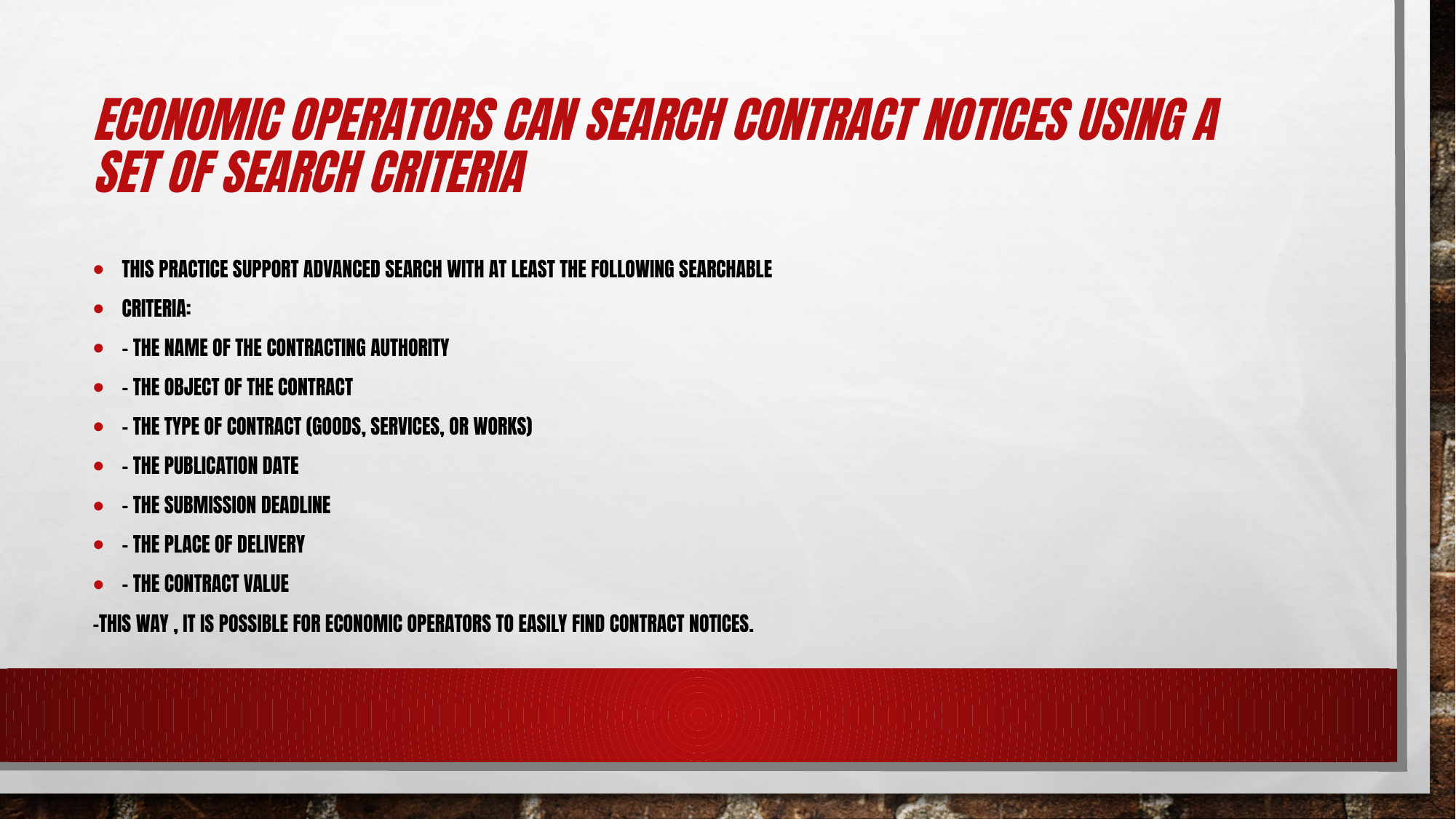

# Economic operators can search contract notices using a set of search criteria
this practice support advanced search with at least the following searchable
criteria:
- the name of the contracting authority
- the object of the contract
- the type of contract (goods, services, or works)
- the publication date
- the submission deadline
- the place of delivery
- the contract value
-This way , it is possible for economic operators to easily find contract notices.